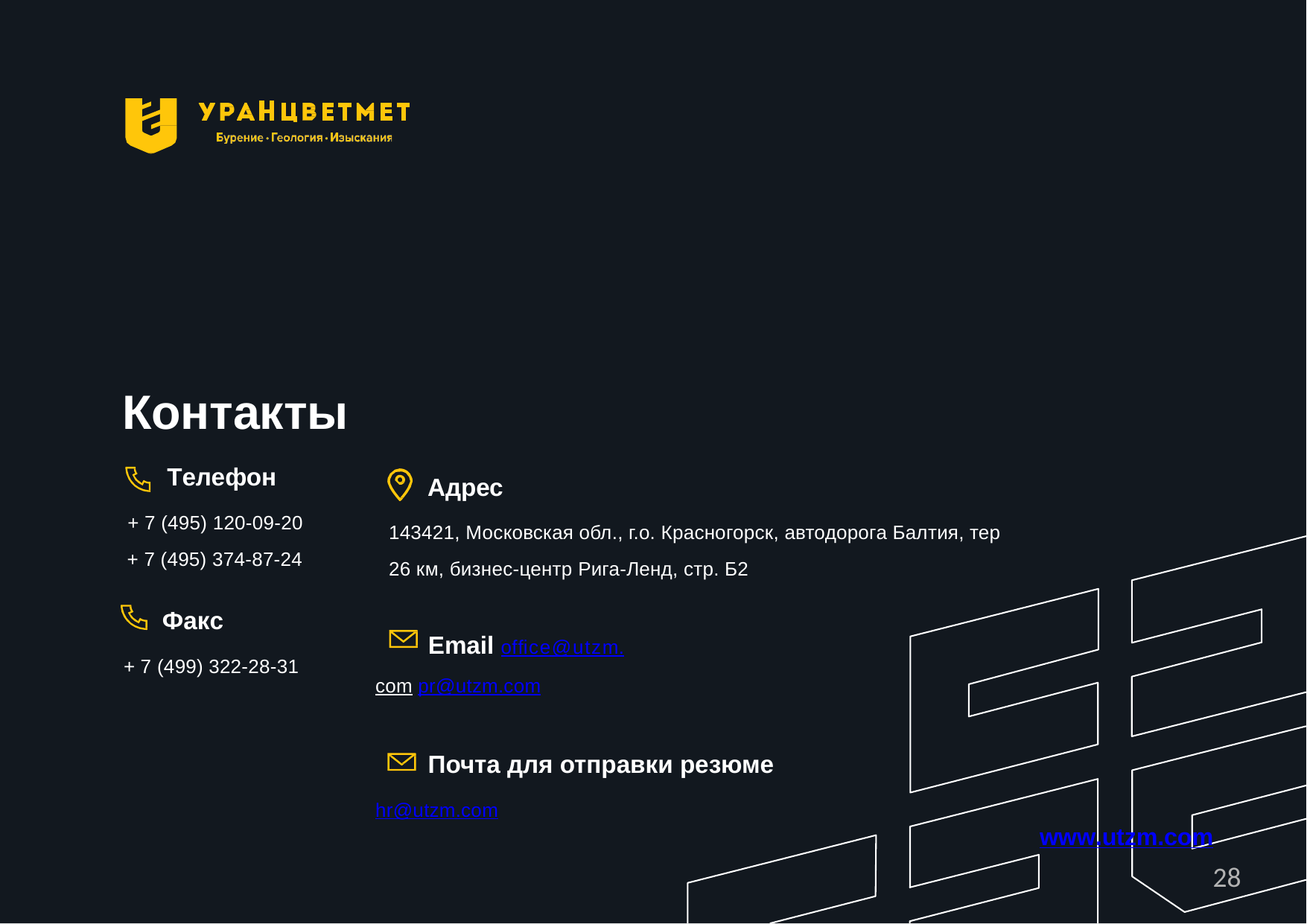

# Контакты
Телефон
+ 7 (495) 120-09-20
+ 7 (495) 374-87-24

Адрес
143421, Московская обл., г.о. Красногорск, автодорога Балтия, тер 26 км, бизнес-центр Рига-Ленд, стр. Б2

Факс
+ 7 (499) 322-28-31
  Email office@utzm.com pr@utzm.com

  Почта для отправки резюме
hr@utzm.com
www.utzm.com

28